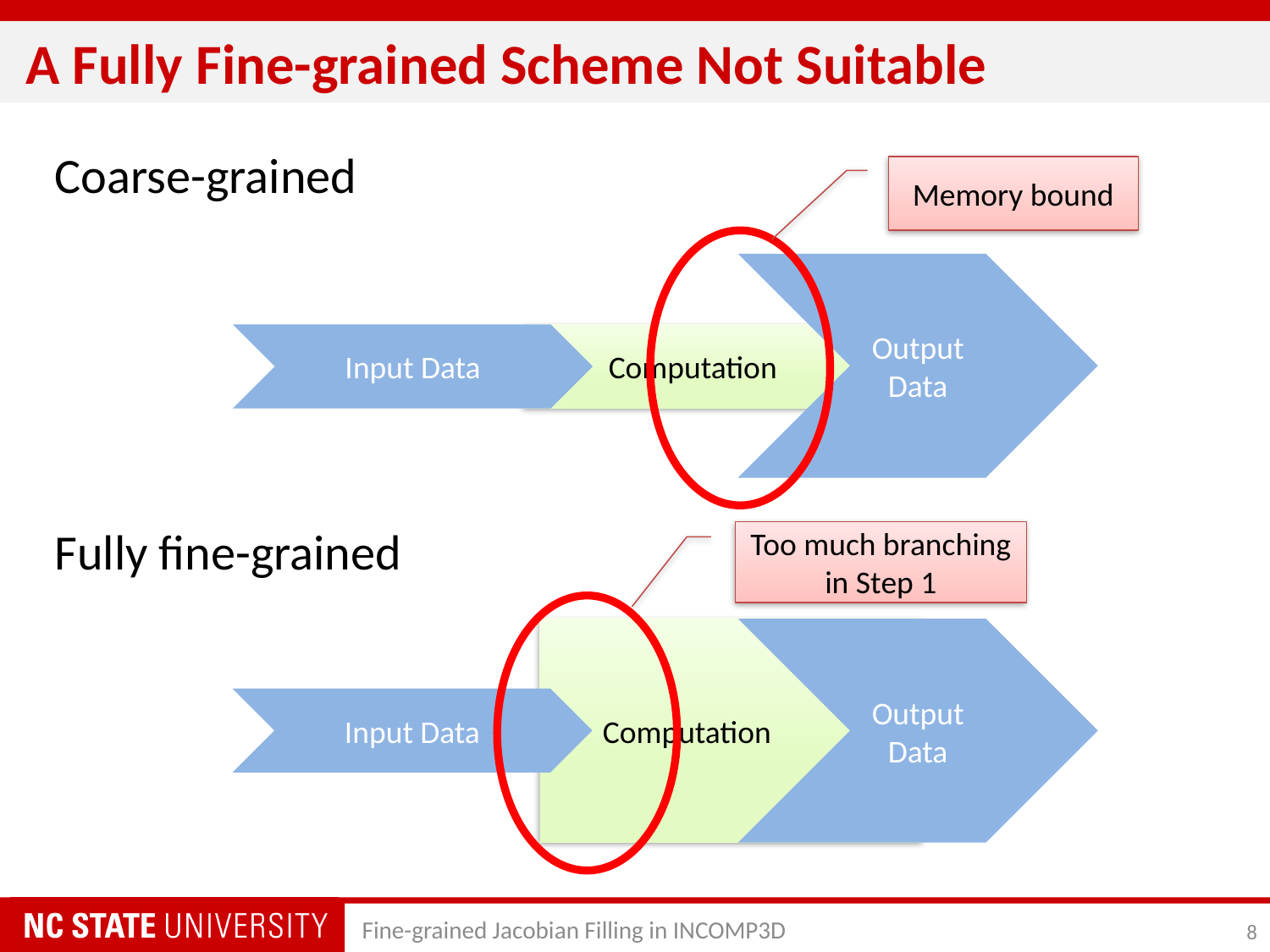

# A Fully Fine-grained Scheme Not Suitable
Coarse-grained
Memory bound

Output Data
Input Data
Computation
Fully fine-grained
Too much branching in Step 1

       Computation
Output Data
Input Data
Fine-grained Jacobian Filling in INCOMP3D
8